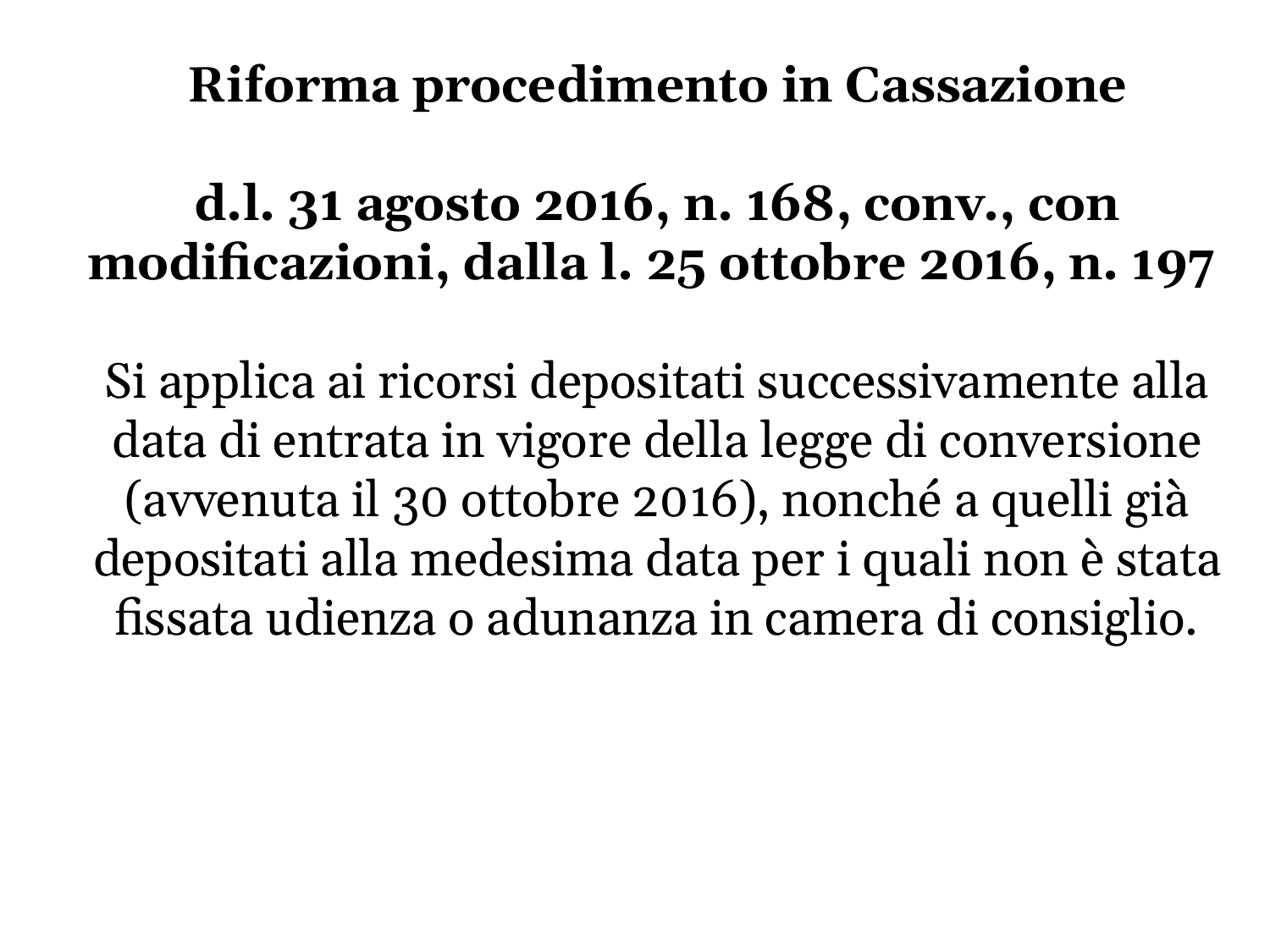

Riforma procedimento in Cassazione

d.l. 31 agosto 2016, n. 168, conv., con modificazioni, dalla l. 25 ottobre 2016, n. 197

Si applica ai ricorsi depositati successivamente alla data di entrata in vigore della legge di conversione (avvenuta il 30 ottobre 2016), nonché a quelli già depositati alla medesima data per i quali non è stata fissata udienza o adunanza in camera di consiglio.